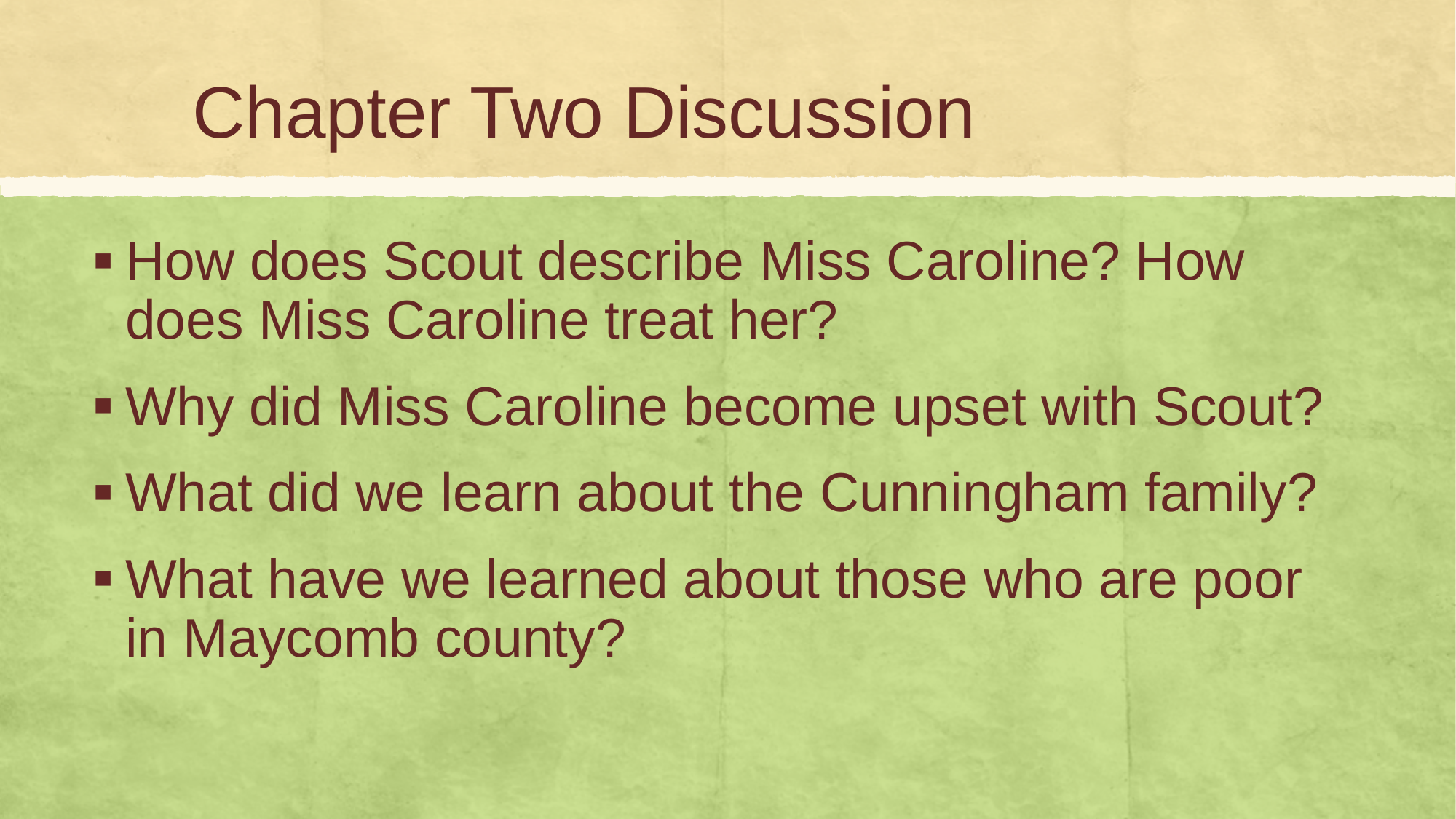

# Chapter Two Discussion
How does Scout describe Miss Caroline? How does Miss Caroline treat her?
Why did Miss Caroline become upset with Scout?
What did we learn about the Cunningham family?
What have we learned about those who are poor in Maycomb county?